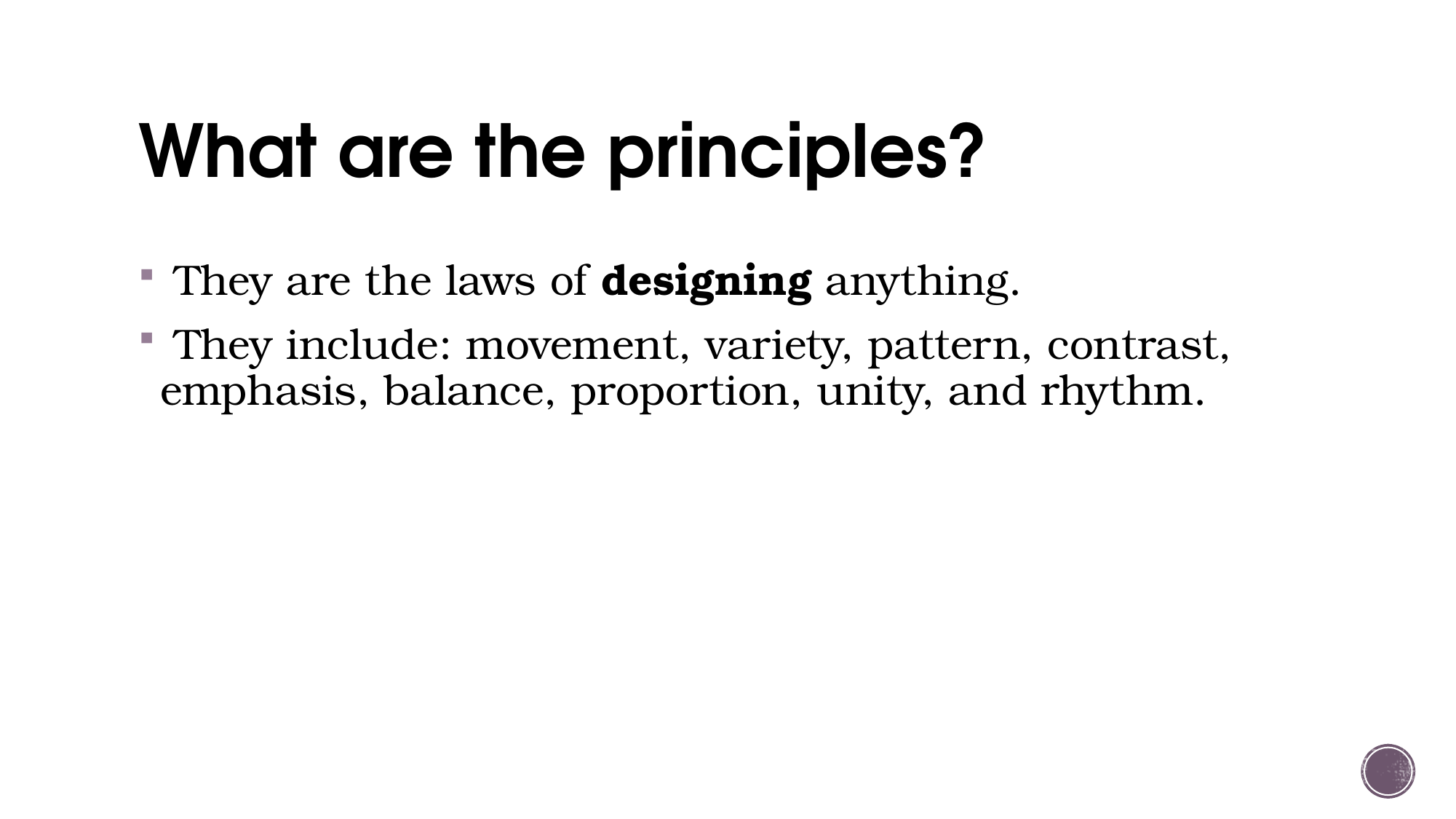

# What are the principles?
 They are the laws of designing anything.
 They include: movement, variety, pattern, contrast, emphasis, balance, proportion, unity, and rhythm.